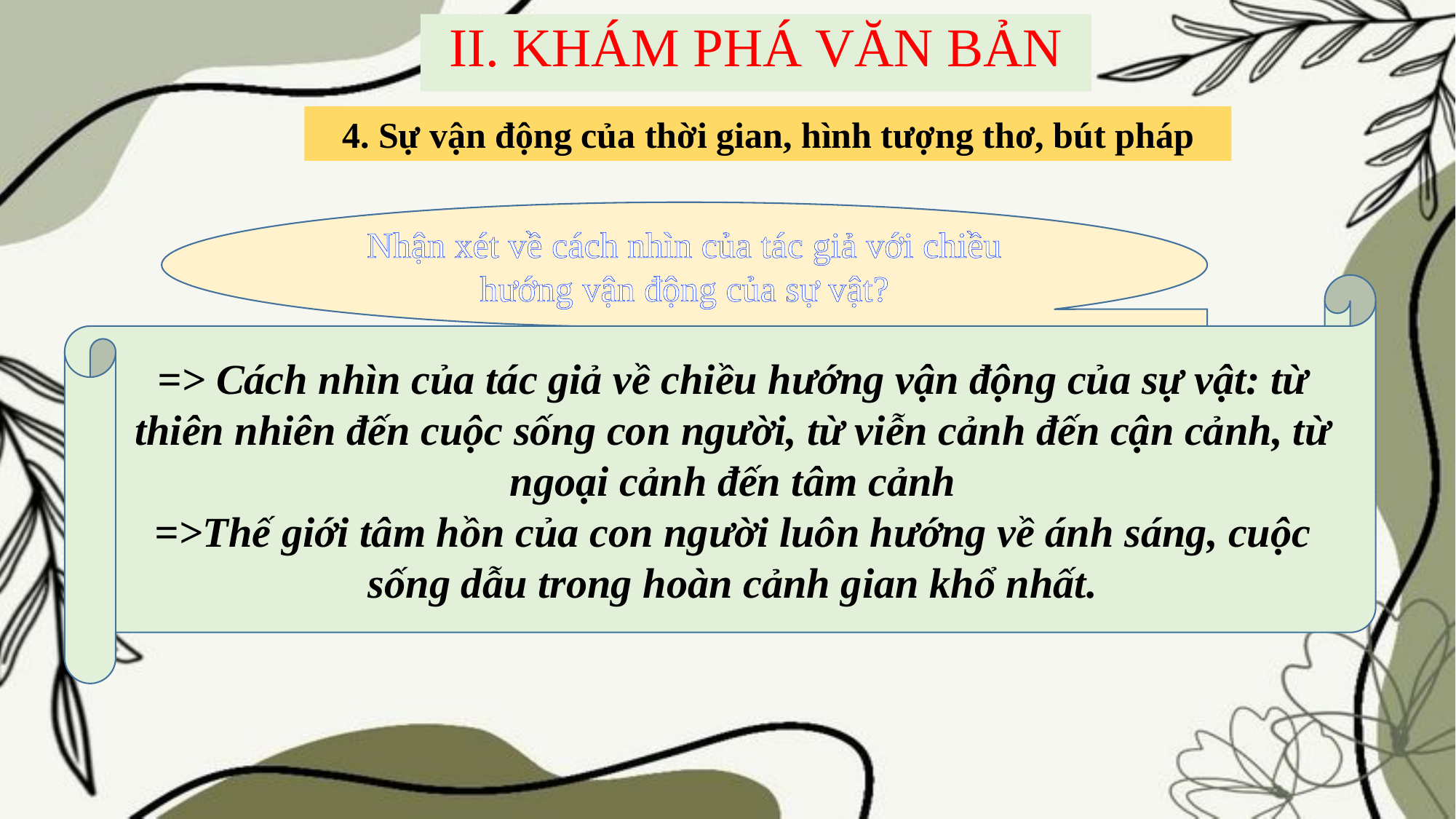

II. KHÁM PHÁ VĂN BẢN
4. Sự vận động của thời gian, hình tượng thơ, bút pháp

Nhận xét về cách nhìn của tác giả với chiều hướng vận động của sự vật?

=> Cách nhìn của tác giả về chiều hướng vận động của sự vật: từ thiên nhiên đến cuộc sống con người, từ viễn cảnh đến cận cảnh, từ ngoại cảnh đến tâm cảnh
=>Thế giới tâm hồn của con người luôn hướng về ánh sáng, cuộc sống dẫu trong hoàn cảnh gian khổ nhất.